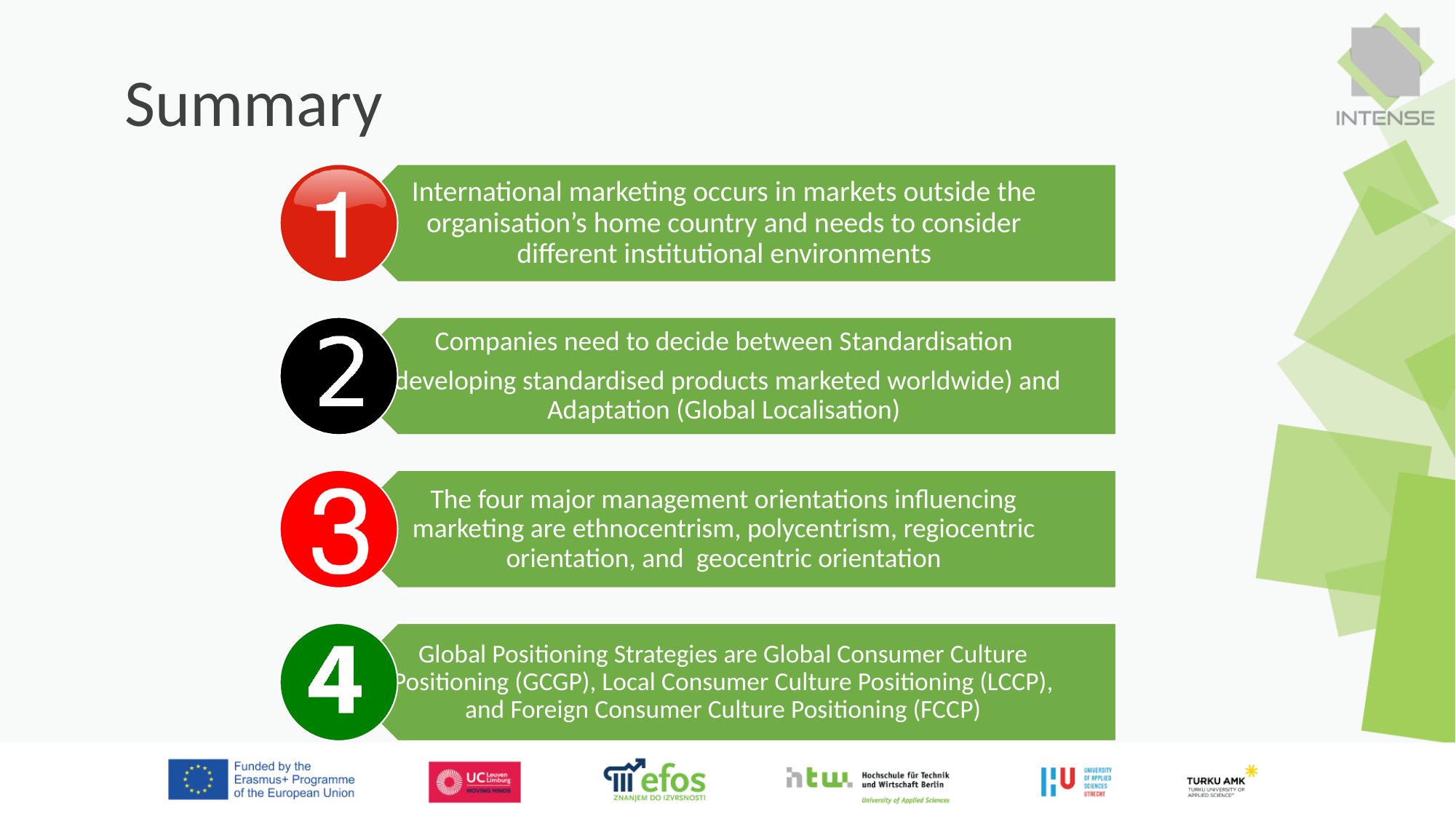

# Summary
International marketing occurs in markets outside the organisation’s home country and needs to consider different institutional environments
Companies need to decide between Standardisation
(developing standardised products marketed worldwide) and Adaptation (Global Localisation)
The four major management orientations influencing marketing are ethnocentrism, polycentrism, regiocentric orientation, and  geocentric orientation
Global Positioning Strategies are Global Consumer Culture Positioning (GCGP), Local Consumer Culture Positioning (LCCP), and Foreign Consumer Culture Positioning (FCCP)